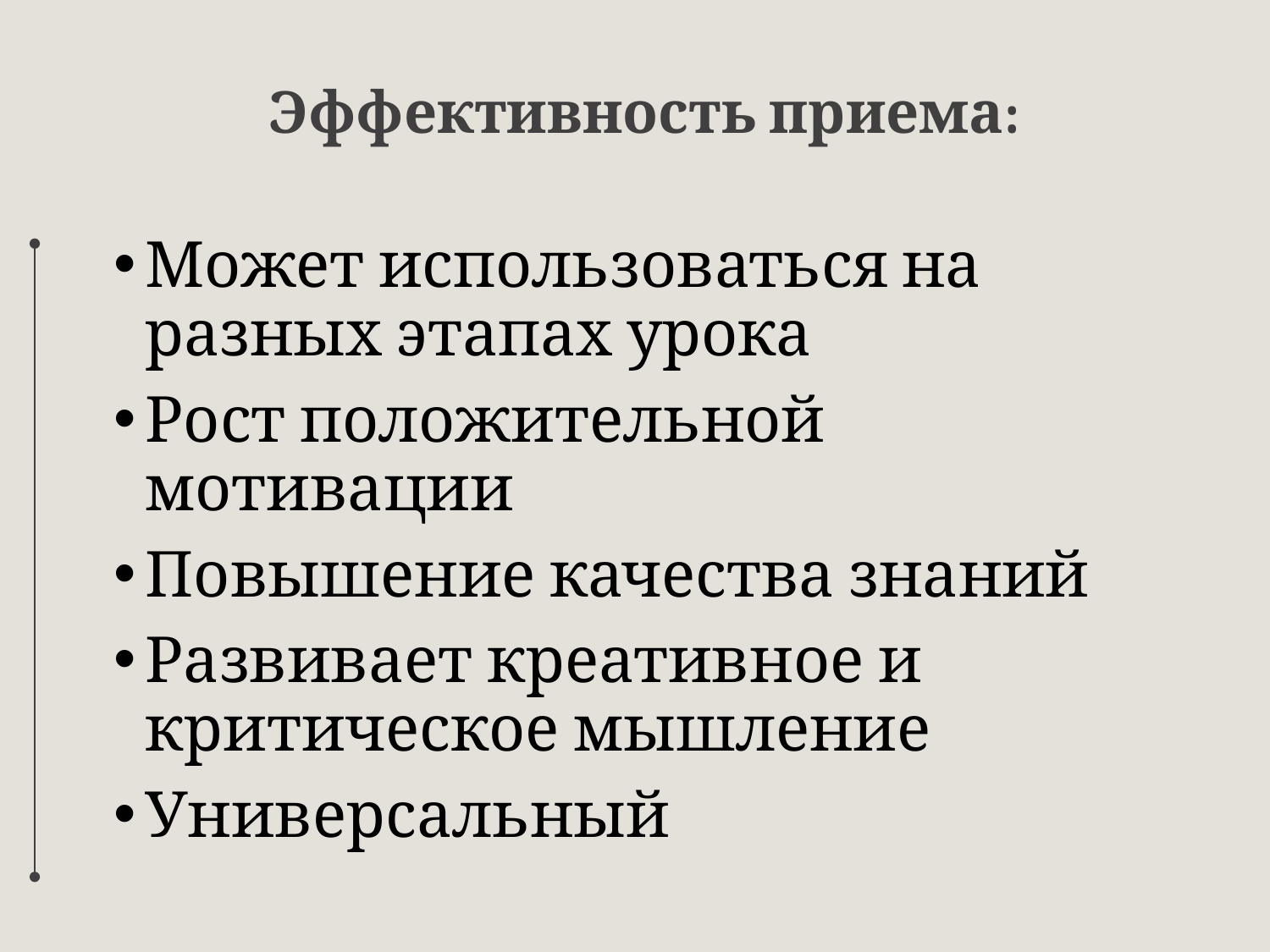

# Эффективность приема:
Может использоваться на разных этапах урока
Рост положительной мотивации
Повышение качества знаний
Развивает креативное и критическое мышление
Универсальный